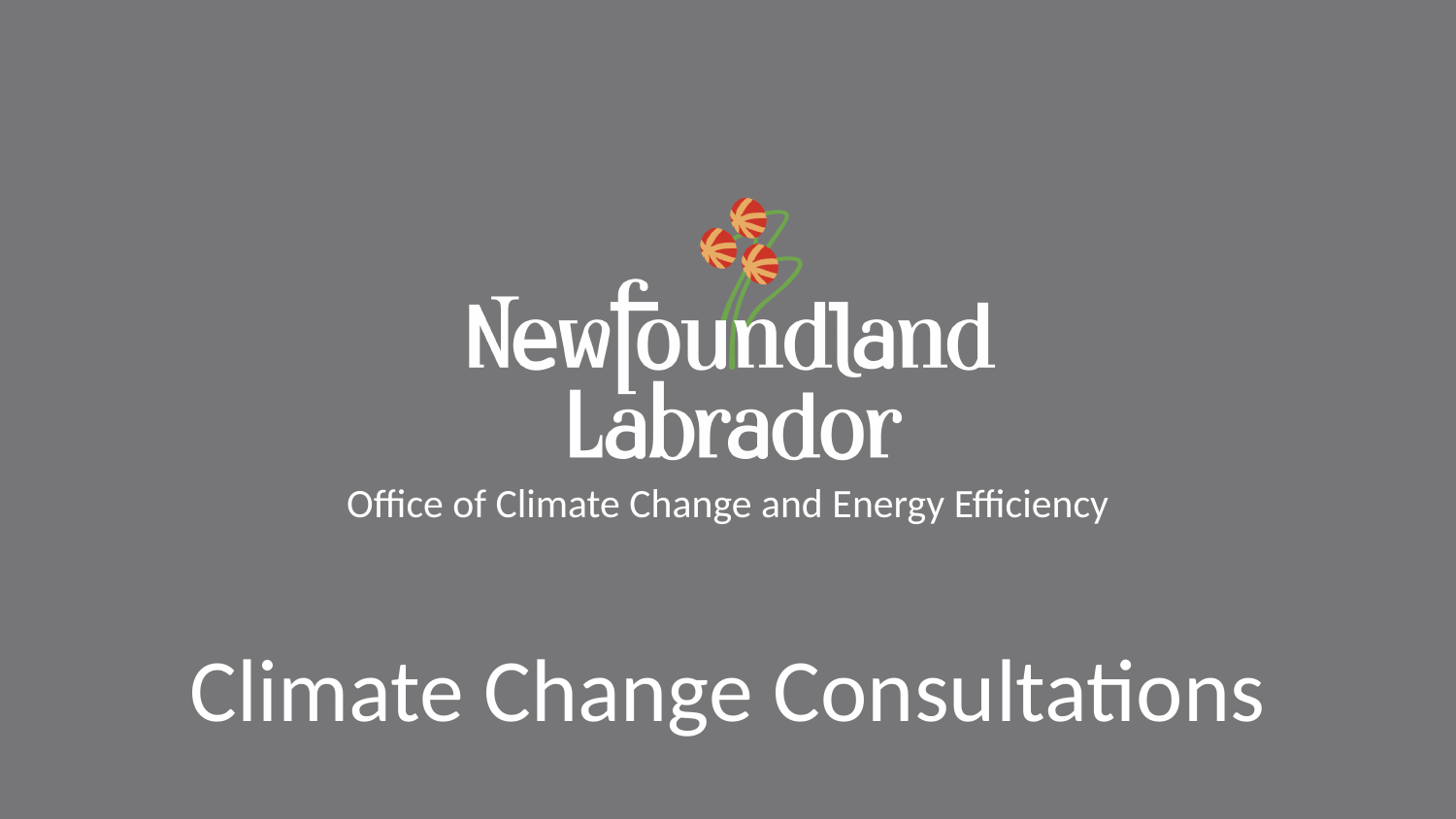

# Office of Climate Change and Energy Efficiency Climate Change Consultations